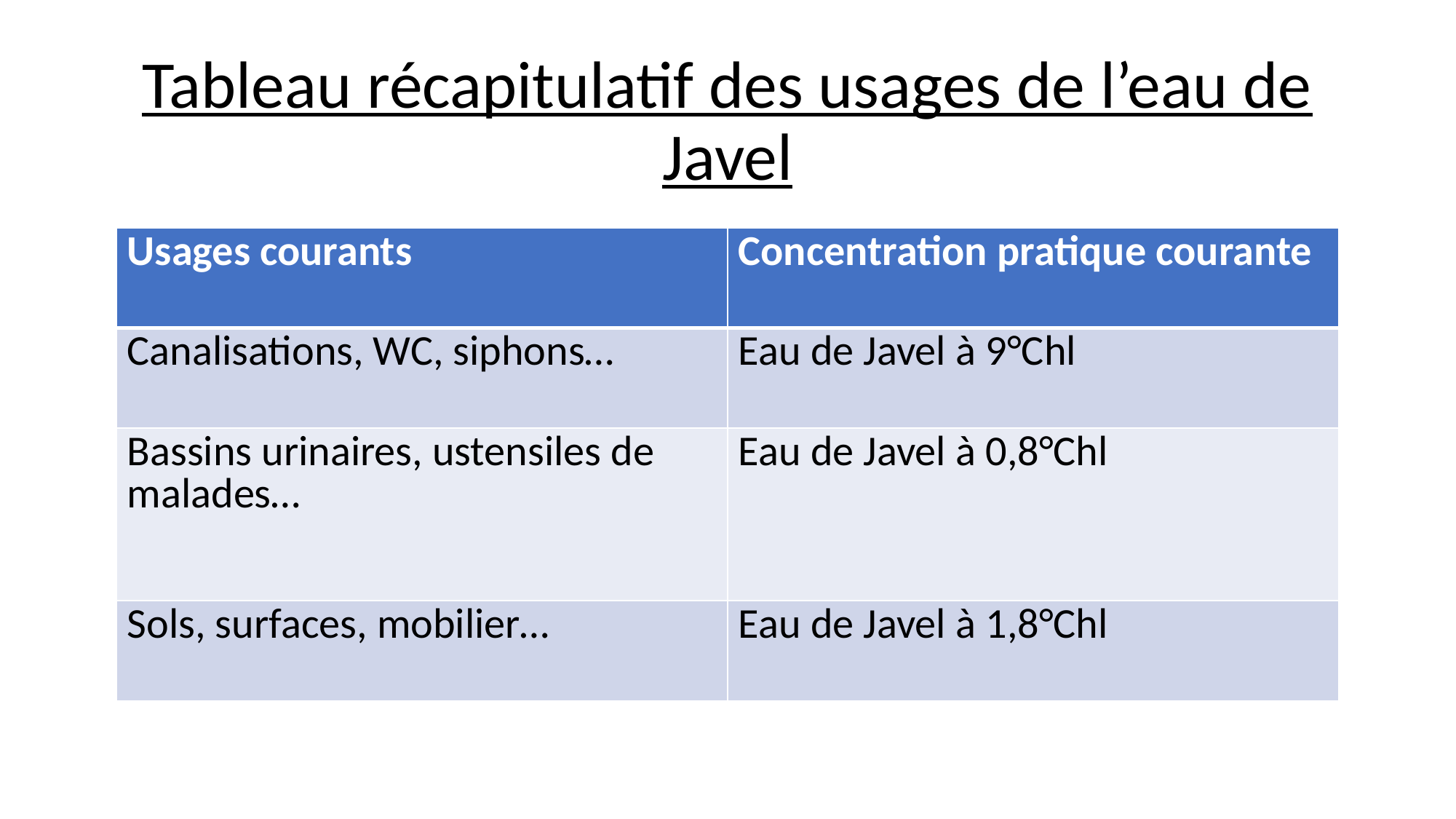

# Tableau récapitulatif des usages de l’eau de Javel
| Usages courants | Concentration pratique courante |
| --- | --- |
| Canalisations, WC, siphons… | Eau de Javel à 9°Chl |
| Bassins urinaires, ustensiles de malades… | Eau de Javel à 0,8°Chl |
| Sols, surfaces, mobilier… | Eau de Javel à 1,8°Chl |